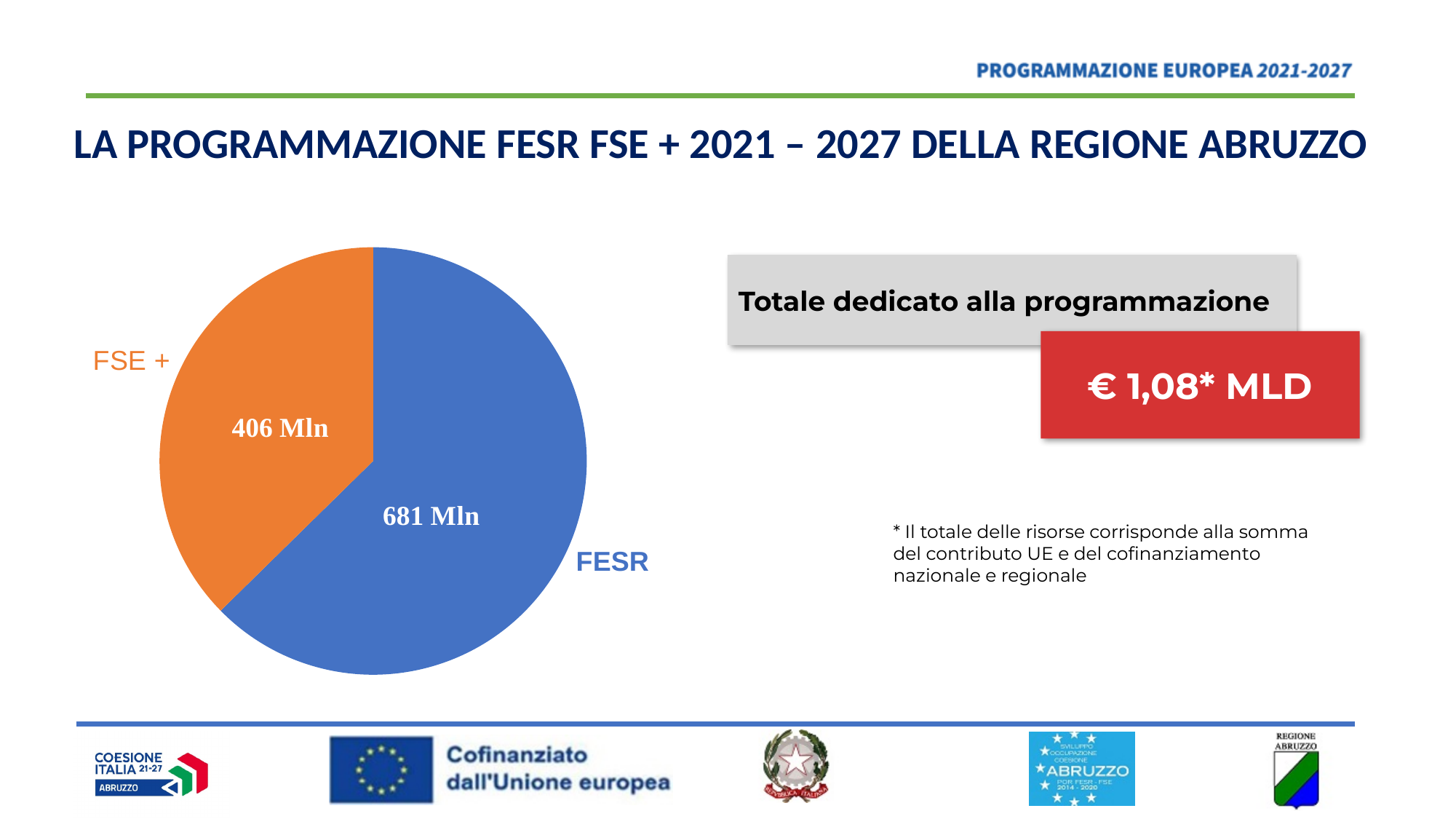

La programmazione FESR FSE + 2021 – 2027 della Regione Abruzzo

### Chart

| Category |  |
|---|---|
| FESR | 681.0 |
| FSE | 406.0 |
Totale dedicato alla programmazione

€ 1,08* MLD
* Il totale delle risorse corrisponde alla somma del contributo UE e del cofinanziamento nazionale e regionale